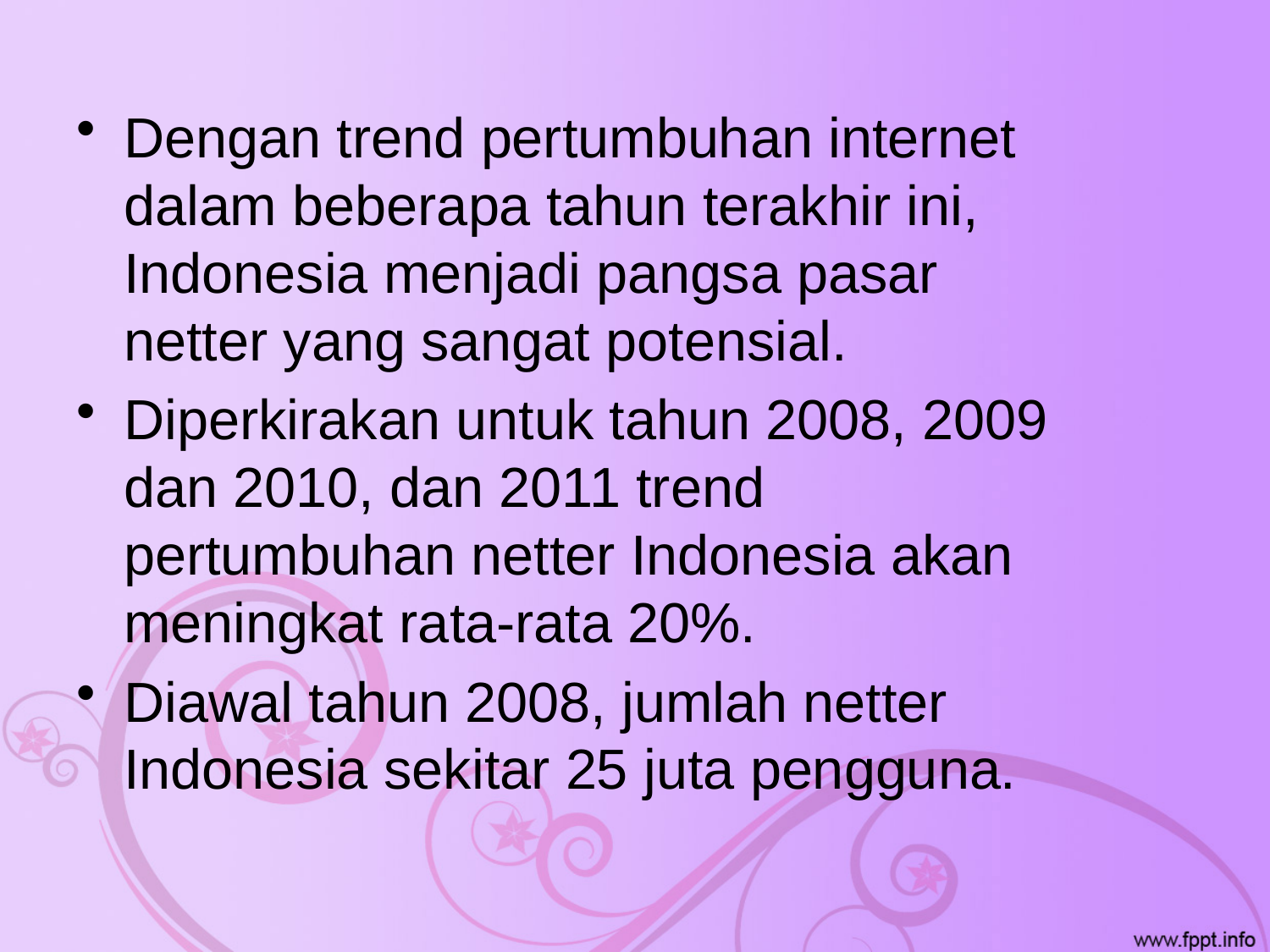

Dengan trend pertumbuhan internet dalam beberapa tahun terakhir ini, Indonesia menjadi pangsa pasar netter yang sangat potensial.
Diperkirakan untuk tahun 2008, 2009 dan 2010, dan 2011 trend pertumbuhan netter Indonesia akan meningkat rata-rata 20%.
Diawal tahun 2008, jumlah netter Indonesia sekitar 25 juta pengguna.